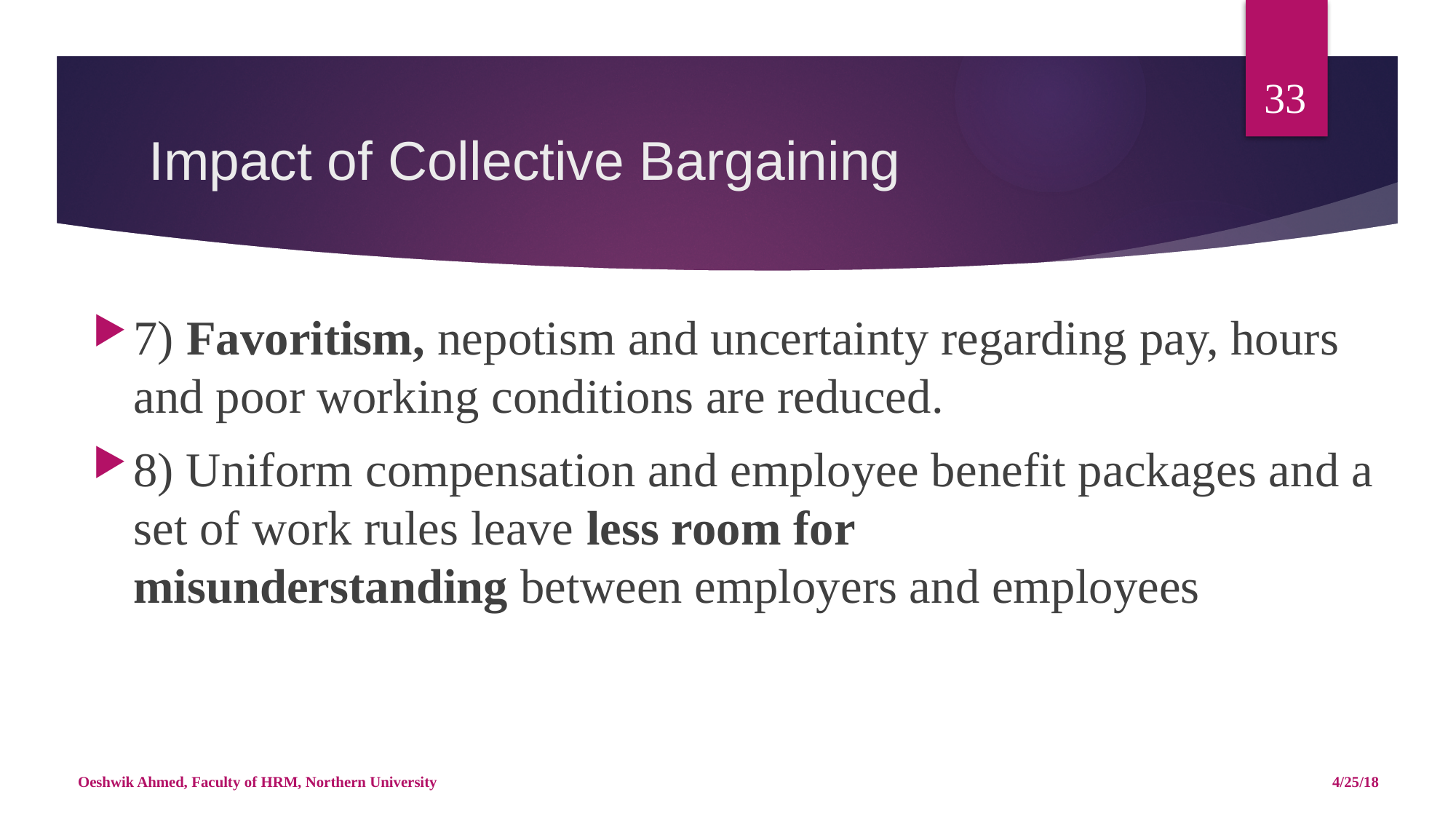

33
# Impact of Collective Bargaining
7) Favoritism, nepotism and uncertainty regarding pay, hours and poor working conditions are reduced.
8) Uniform compensation and employee benefit packages and a set of work rules leave less room for misunderstanding between employers and employees
Oeshwik Ahmed, Faculty of HRM, Northern University
4/25/18